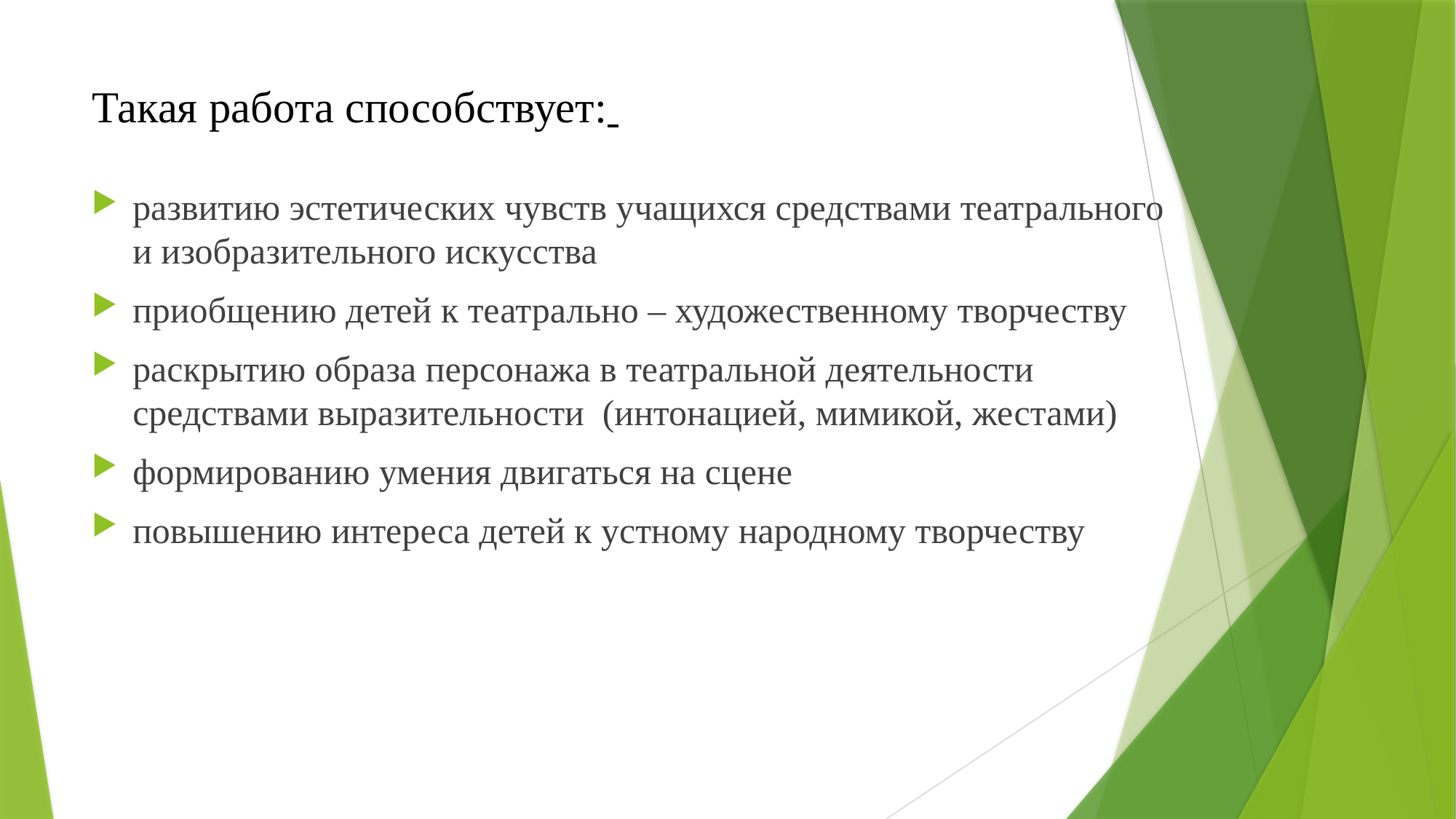

# Такая работа способствует:
развитию эстетических чувств учащихся средствами театрального и изобразительного искусства
приобщению детей к театрально – художественному творчеству
раскрытию образа персонажа в театральной деятельности средствами выразительности  (интонацией, мимикой, жестами)
формированию умения двигаться на сцене
повышению интереса детей к устному народному творчеству